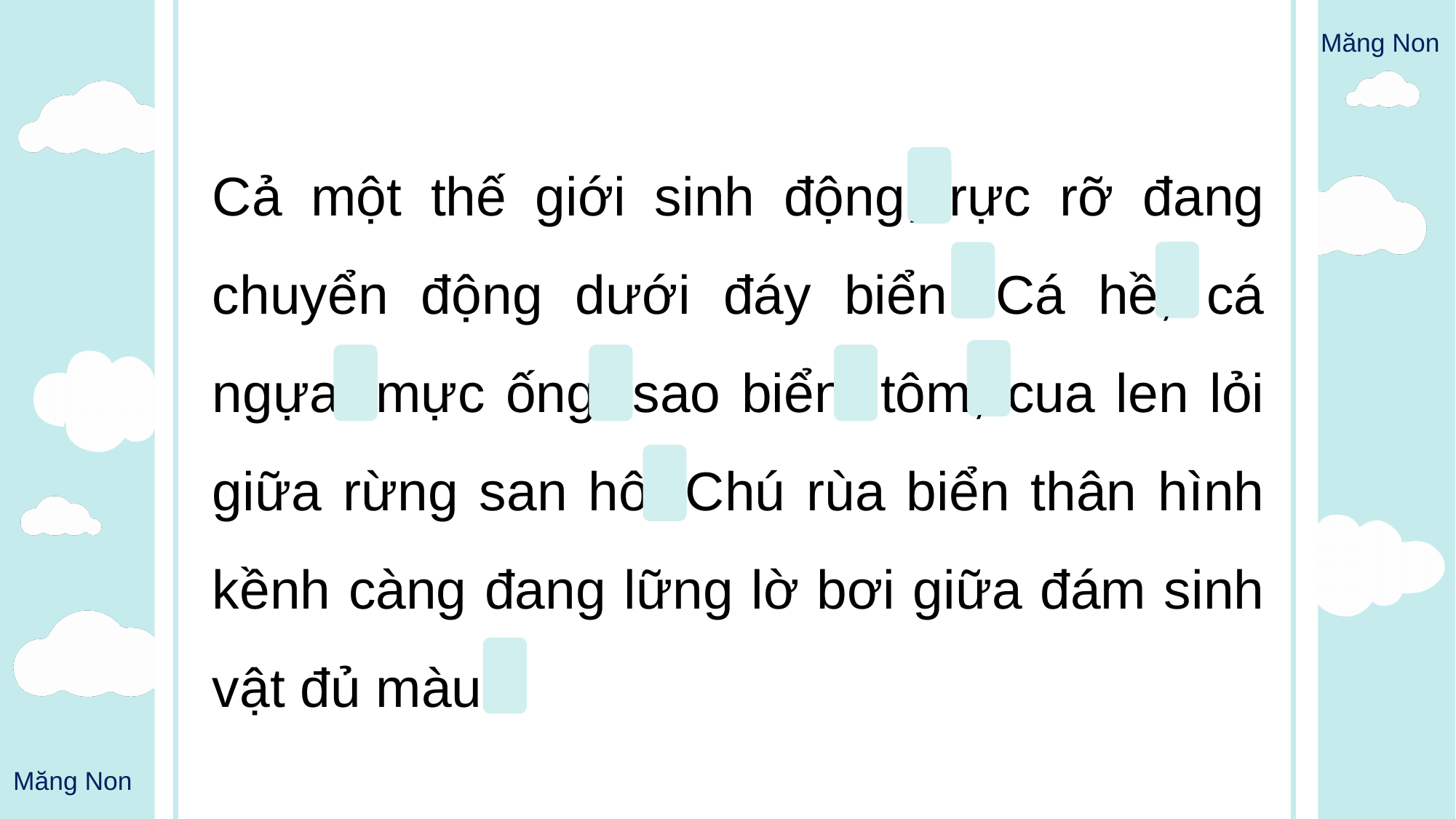

Cả một thế giới sinh động, rực rỡ đang chuyển động dưới đáy biển. Cá hề, cá ngựa, mực ống, sao biển, tôm, cua len lỏi giữa rừng san hô. Chú rùa biển thân hình kềnh càng đang lững lờ bơi giữa đám sinh vật đủ màu.